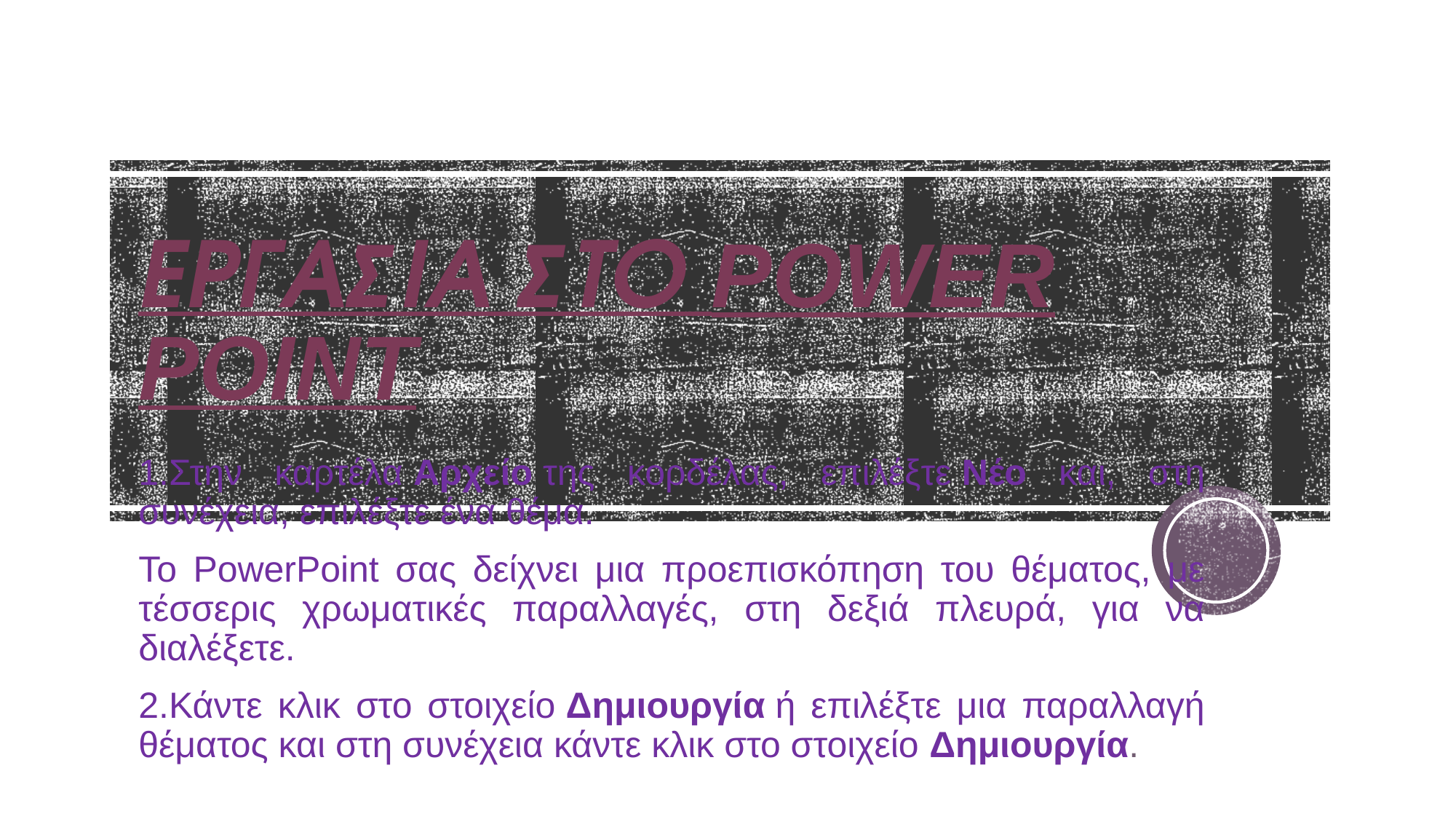

# ΕΡΓΑΣΙΑ ΣΤΟ POWER POINT
1.Στην καρτέλα Αρχείο της κορδέλας, επιλέξτε Νέο και, στη συνέχεια, επιλέξτε ένα θέμα.
Το PowerPoint σας δείχνει μια προεπισκόπηση του θέματος, με τέσσερις χρωματικές παραλλαγές, στη δεξιά πλευρά, για να διαλέξετε.
2.Κάντε κλικ στο στοιχείο Δημιουργία ή επιλέξτε μια παραλλαγή θέματος και στη συνέχεια κάντε κλικ στο στοιχείο Δημιουργία.